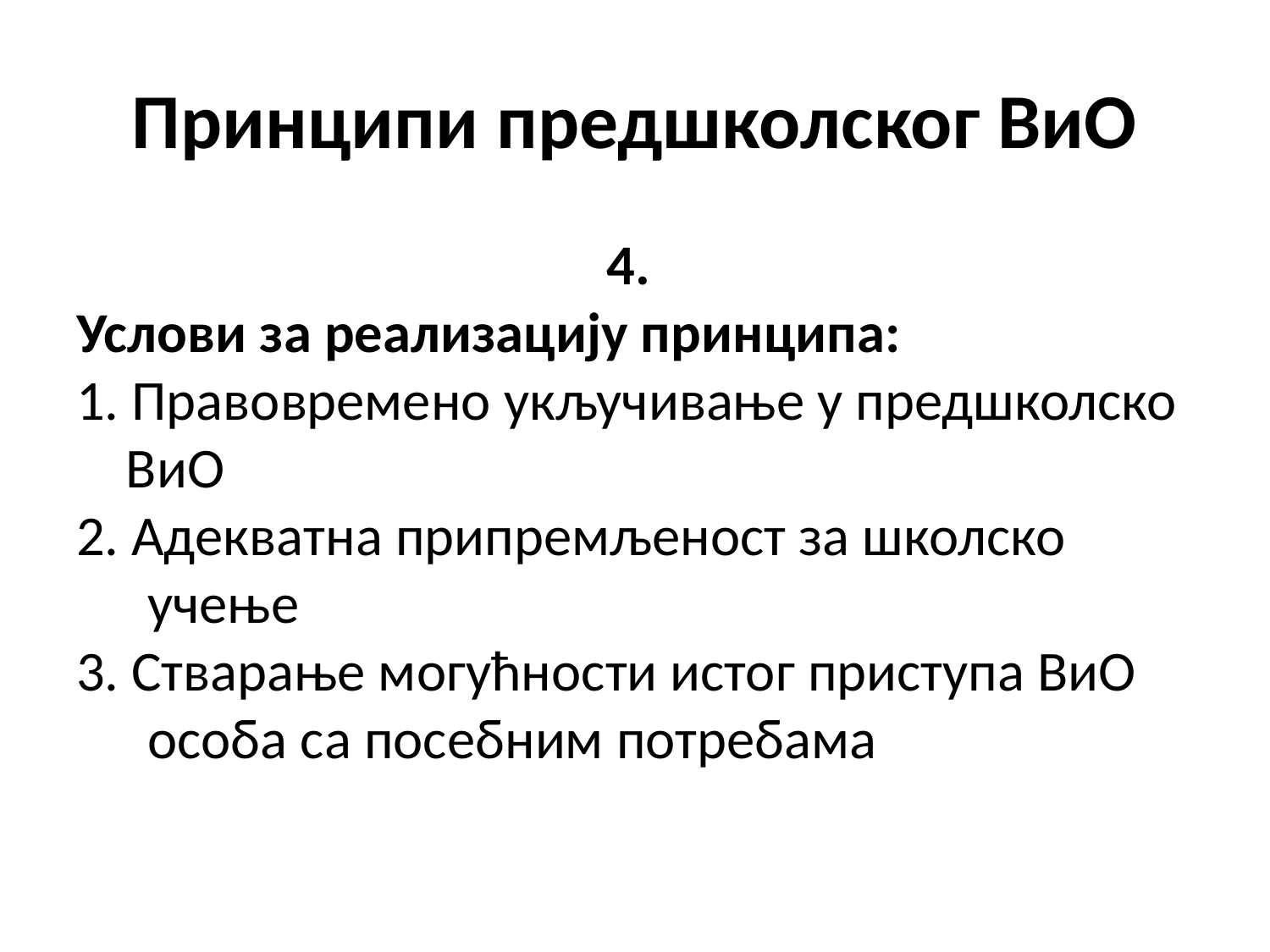

# Принципи предшколског ВиО
4.
Услови за реализацију принципа:
1. Правовремено укључивање у предшколско ВиО
2. Адекватна припремљеност за школско учење
3. Стварање могућности истог приступа ВиО особа са посебним потребама